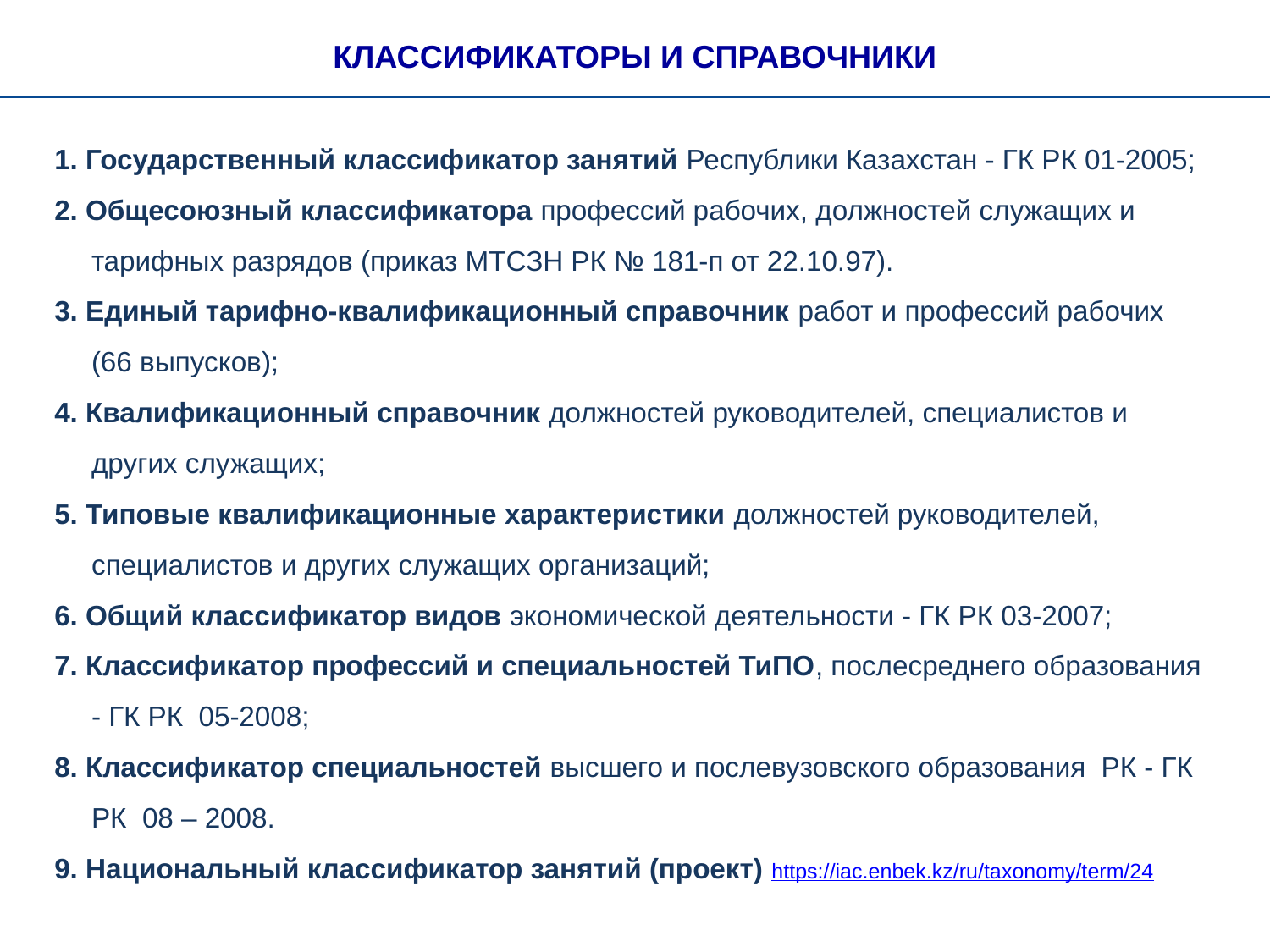

КЛАССИФИКАТОРЫ И СПРАВОЧНИКИ
1. Государственный классификатор занятий Республики Казахстан - ГК РК 01-2005;
2. Общесоюзный классификатора профессий рабочих, должностей служащих и тарифных разрядов (приказ МТСЗН РК № 181-п от 22.10.97).
3. Единый тарифно-квалификационный справочник работ и профессий рабочих (66 выпусков);
4. Квалификационный справочник должностей руководителей, специалистов и других служащих;
5. Типовые квалификационные характеристики должностей руководителей, специалистов и других служащих организаций;
6. Общий классификатор видов экономической деятельности - ГК РК 03-2007;
7. Классификатор профессий и специальностей ТиПО, послесреднего образования - ГК РК  05-2008;
8. Классификатор специальностей высшего и послевузовского образования  РК - ГК РК  08 – 2008.
9. Национальный классификатор занятий (проект) https://iac.enbek.kz/ru/taxonomy/term/24